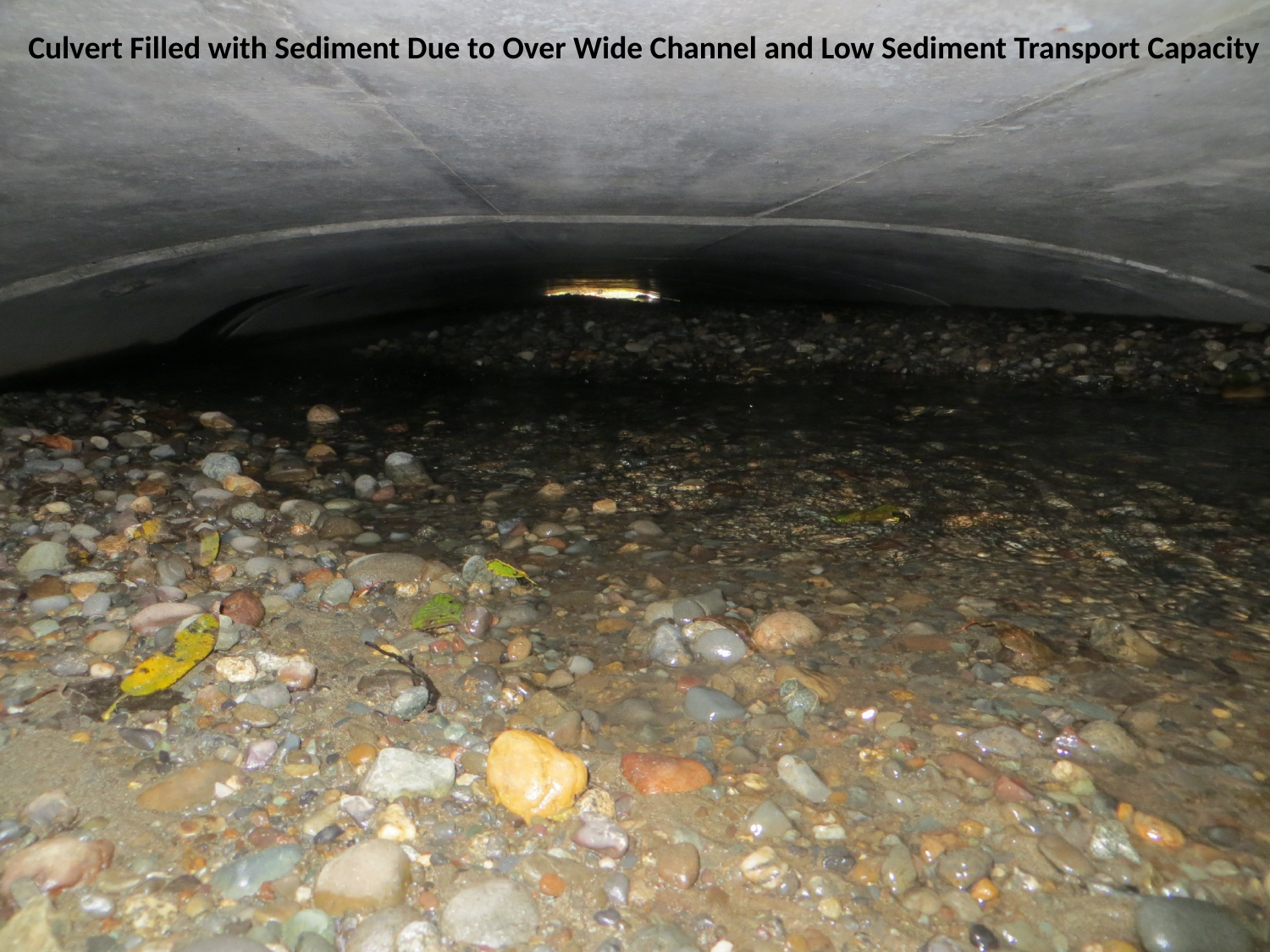

Culvert Filled with Sediment Due to Over Wide Channel and Low Sediment Transport Capacity